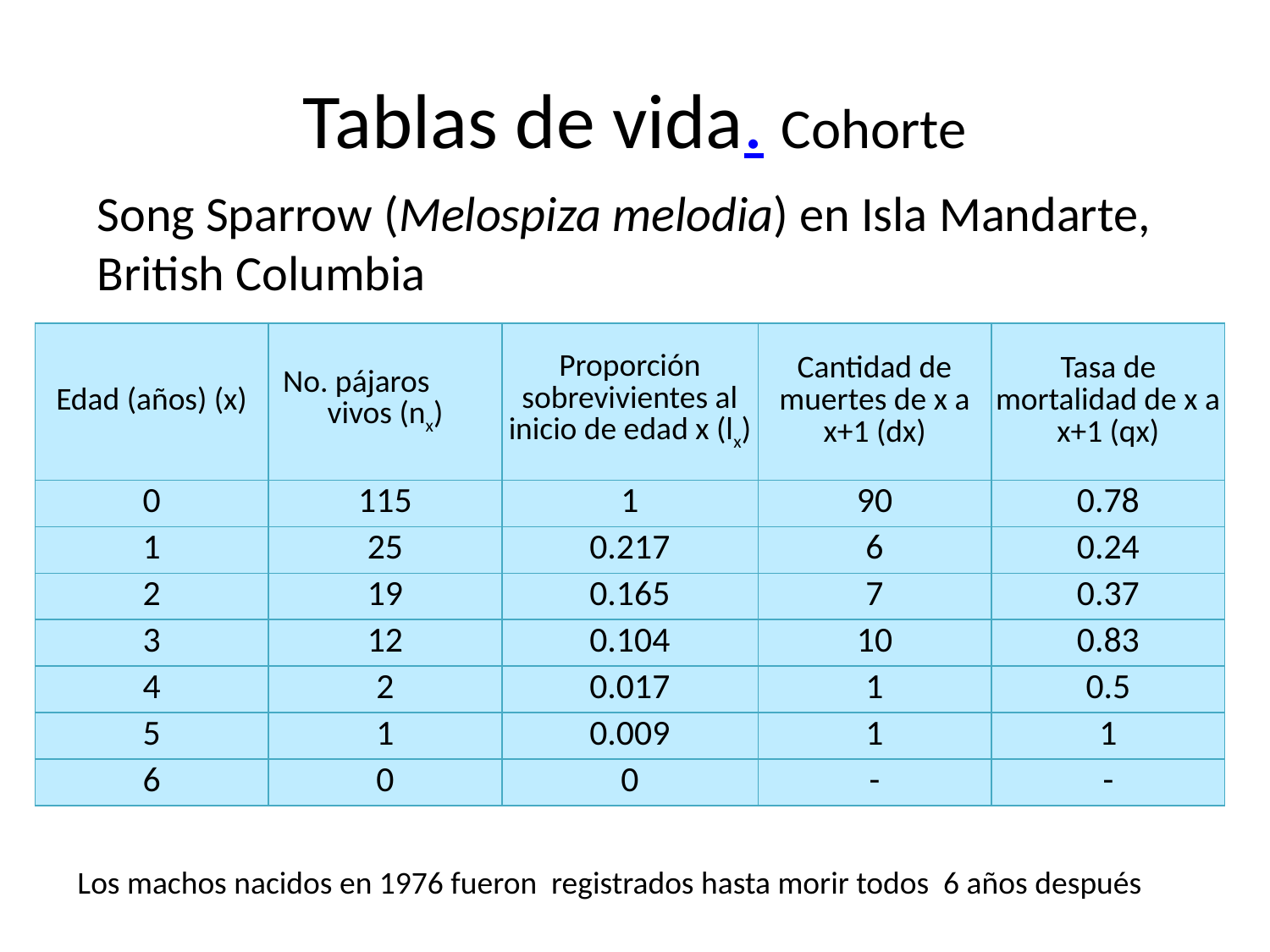

# Tablas de vida. Cohorte
Song Sparrow (Melospiza melodia) en Isla Mandarte, British Columbia
| Edad (años) (x) | No. pájaros vivos (nx) | Proporción sobrevivientes al inicio de edad x (lx) | Cantidad de muertes de x a x+1 (dx) | Tasa de mortalidad de x a x+1 (qx) |
| --- | --- | --- | --- | --- |
| 0 | 115 | 1 | 90 | 0.78 |
| 1 | 25 | 0.217 | 6 | 0.24 |
| 2 | 19 | 0.165 | 7 | 0.37 |
| 3 | 12 | 0.104 | 10 | 0.83 |
| 4 | 2 | 0.017 | 1 | 0.5 |
| 5 | 1 | 0.009 | 1 | 1 |
| 6 | 0 | 0 | - | - |
Los machos nacidos en 1976 fueron  registrados hasta morir todos  6 años después